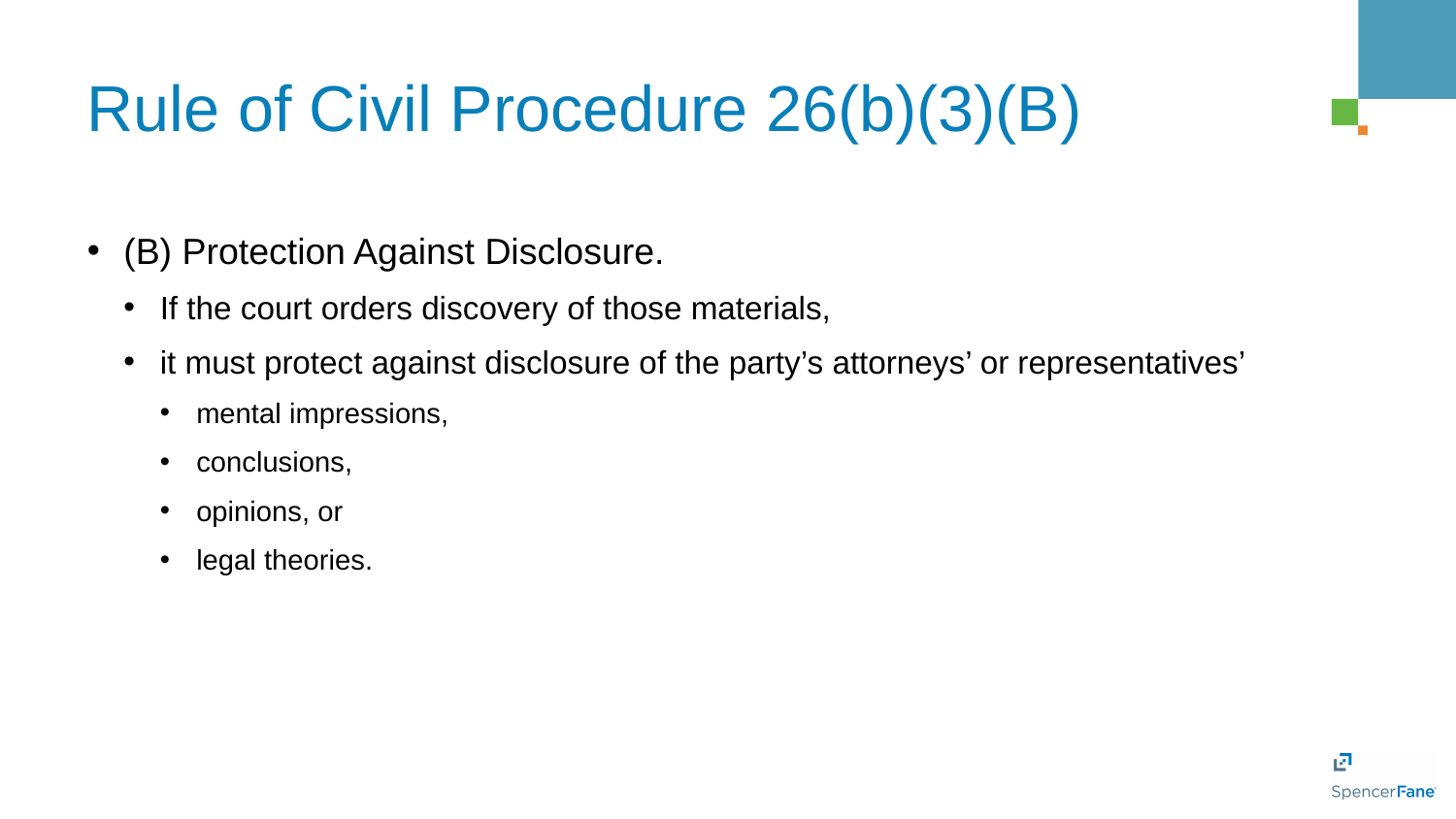

# Rule of Civil Procedure 26(b)(3)(B)
(B) Protection Against Disclosure.
If the court orders discovery of those materials,
it must protect against disclosure of the party’s attorneys’ or representatives’
mental impressions,
conclusions,
opinions, or
legal theories.